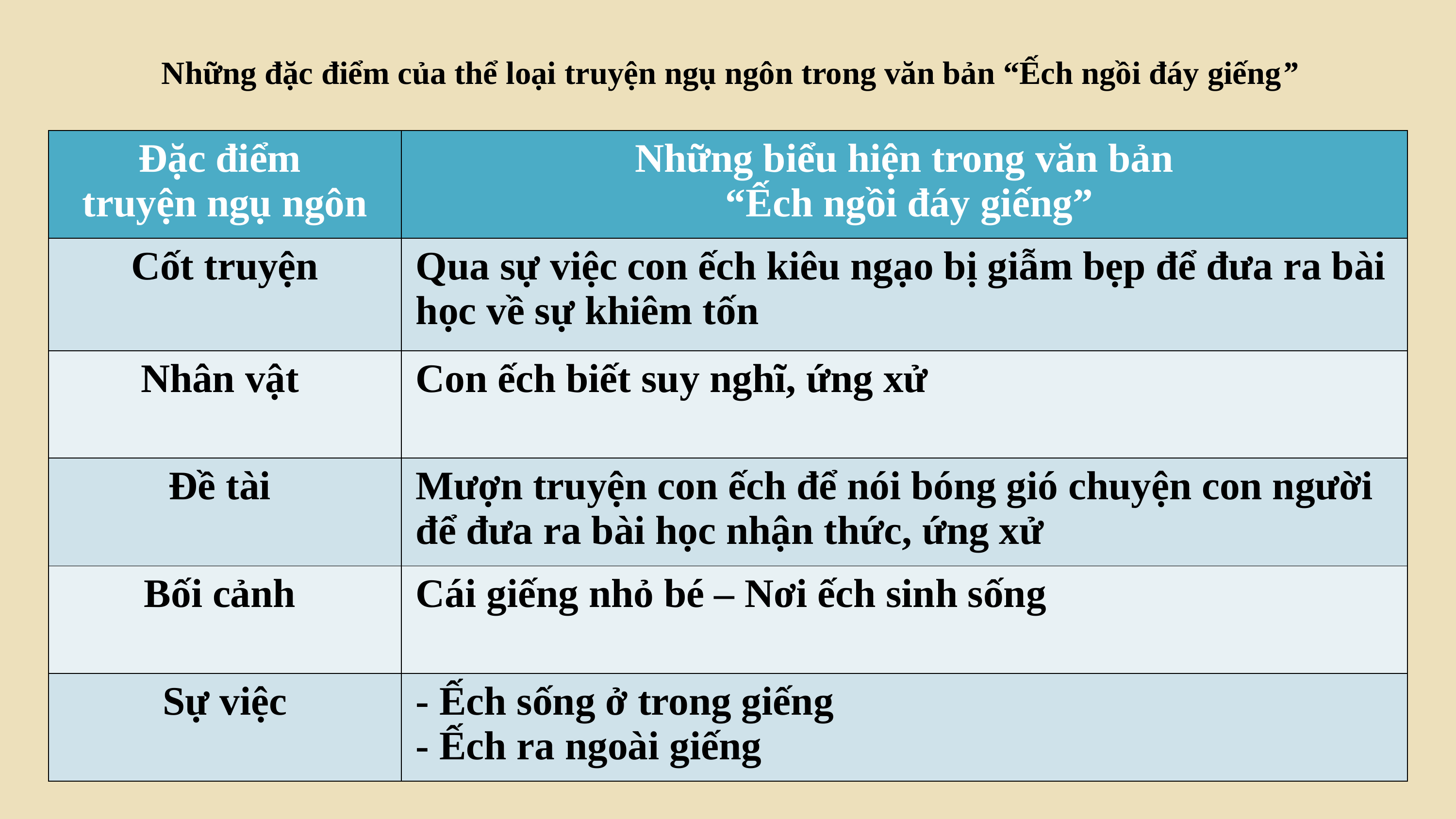

Những đặc điểm của thể loại truyện ngụ ngôn trong văn bản “Ếch ngồi đáy giếng”

| Đặc điểm truyện ngụ ngôn | Những biểu hiện trong văn bản “Ếch ngồi đáy giếng” |
| --- | --- |
| Cốt truyện | Qua sự việc con ếch kiêu ngạo bị giẫm bẹp để đưa ra bài học về sự khiêm tốn |
| Nhân vật | Con ếch biết suy nghĩ, ứng xử |
| Đề tài | Mượn truyện con ếch để nói bóng gió chuyện con người để đưa ra bài học nhận thức, ứng xử |
| Bối cảnh | Cái giếng nhỏ bé – Nơi ếch sinh sống |
| Sự việc | - Ếch sống ở trong giếng - Ếch ra ngoài giếng |